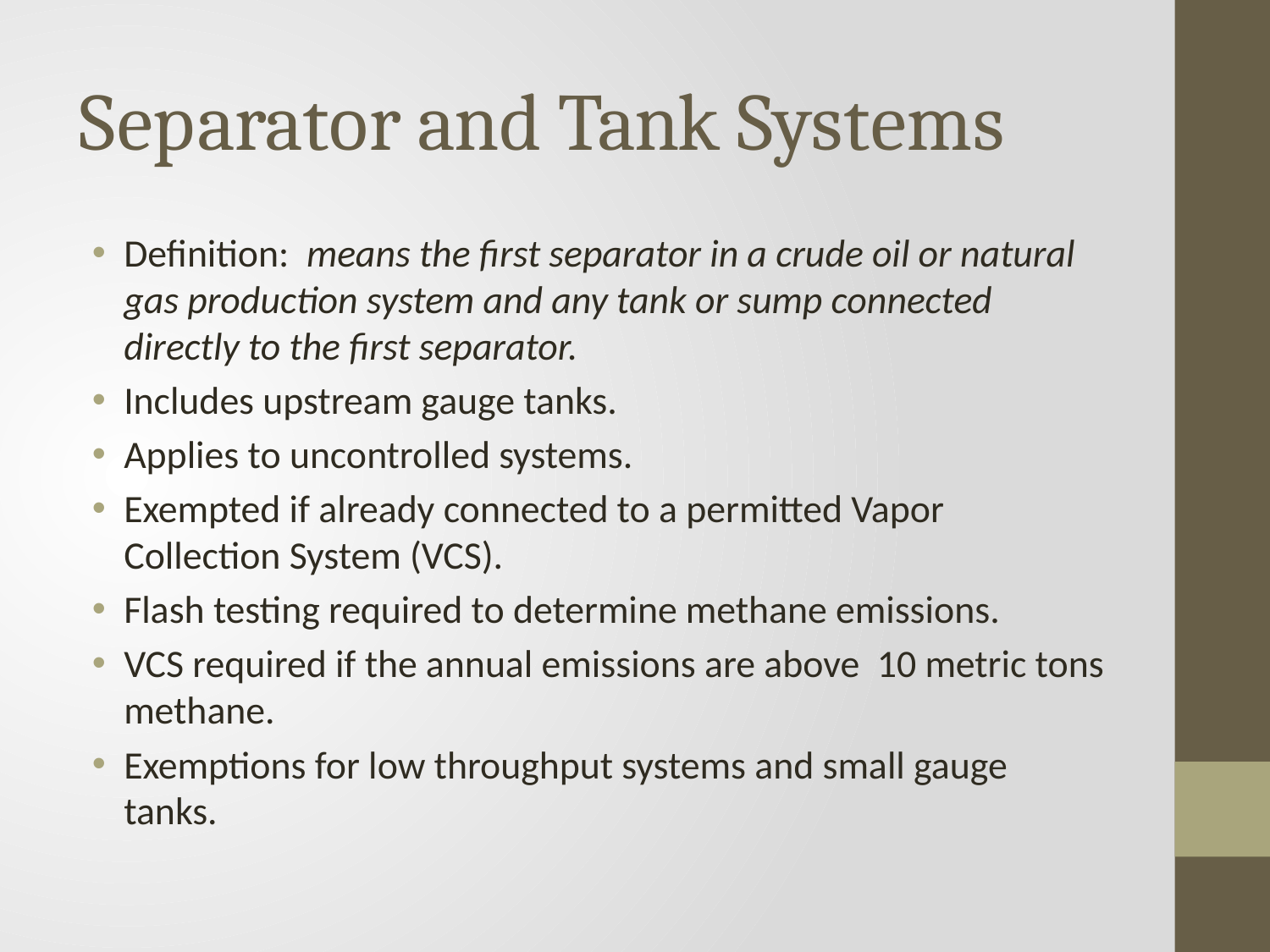

# Separator and Tank Systems
Definition:  means the first separator in a crude oil or natural gas production system and any tank or sump connected directly to the first separator.
Includes upstream gauge tanks.
Applies to uncontrolled systems.
Exempted if already connected to a permitted Vapor Collection System (VCS).
Flash testing required to determine methane emissions.
VCS required if the annual emissions are above  10 metric tons methane.
Exemptions for low throughput systems and small gauge tanks.